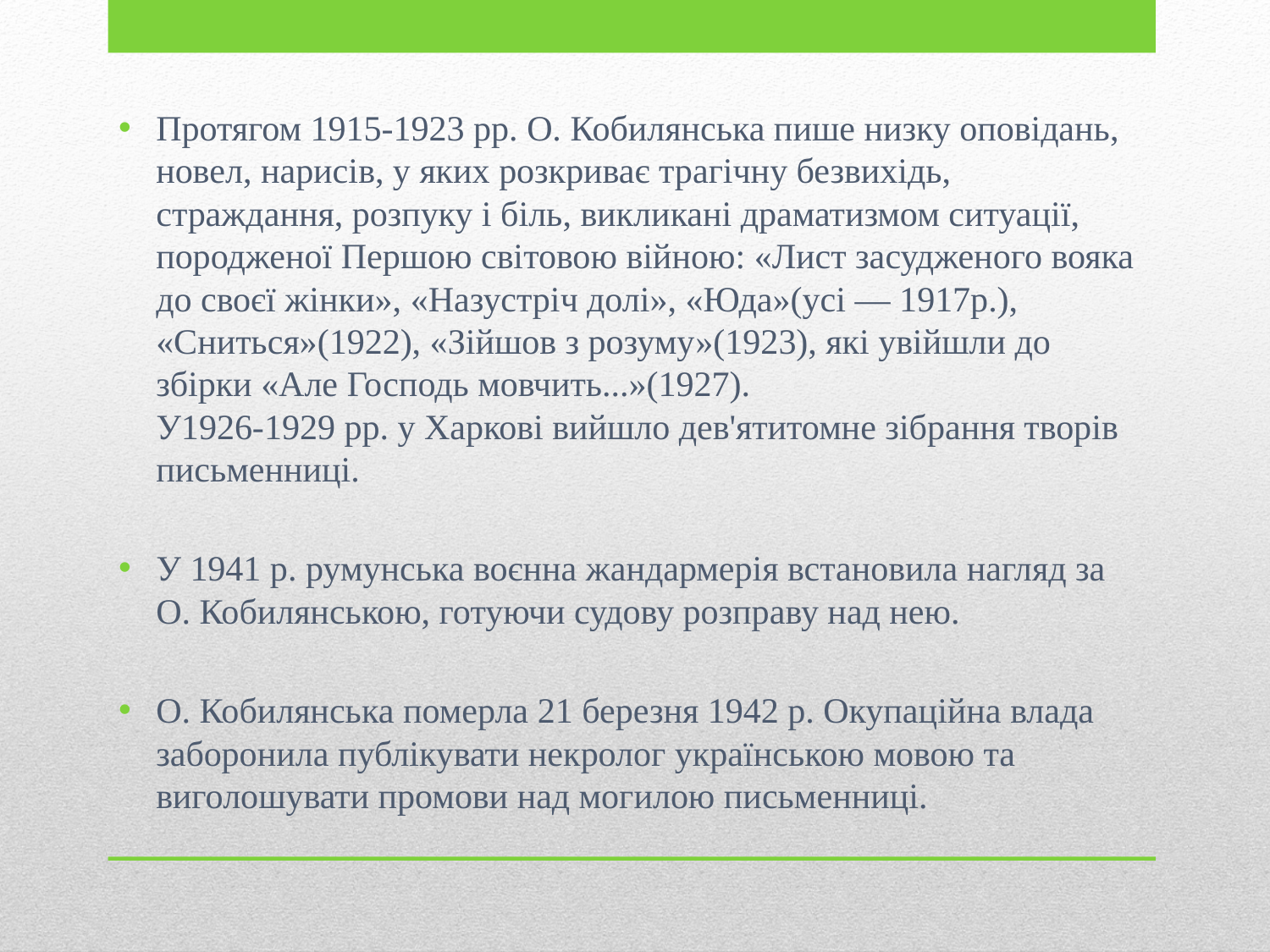

Протягом 1915-1923 pp. О. Кобилянська пише низку оповідань, новел, нарисів, у яких розкриває трагічну безвихідь, страждання, розпуку і біль, викликані драматизмом ситуації, породженої Першою світовою війною: «Лист засудженого вояка до своєї жінки», «Назустріч долі», «Юда»(усі — 1917р.), «Сниться»(1922), «Зійшов з розуму»(1923), які увійшли до збірки «Але Господь мовчить...»(1927).
У1926-1929 pp. у Харкові вийшло дев'ятитомне зібрання творів письменниці.

У 1941 р. румунська воєнна жандармерія встановила нагляд за О. Кобилянською, готуючи судову розправу над нею.

О. Кобилянська померла 21 березня 1942 р. Окупаційна влада заборонила публікувати некролог українською мовою та виголошувати промови над могилою письменниці.